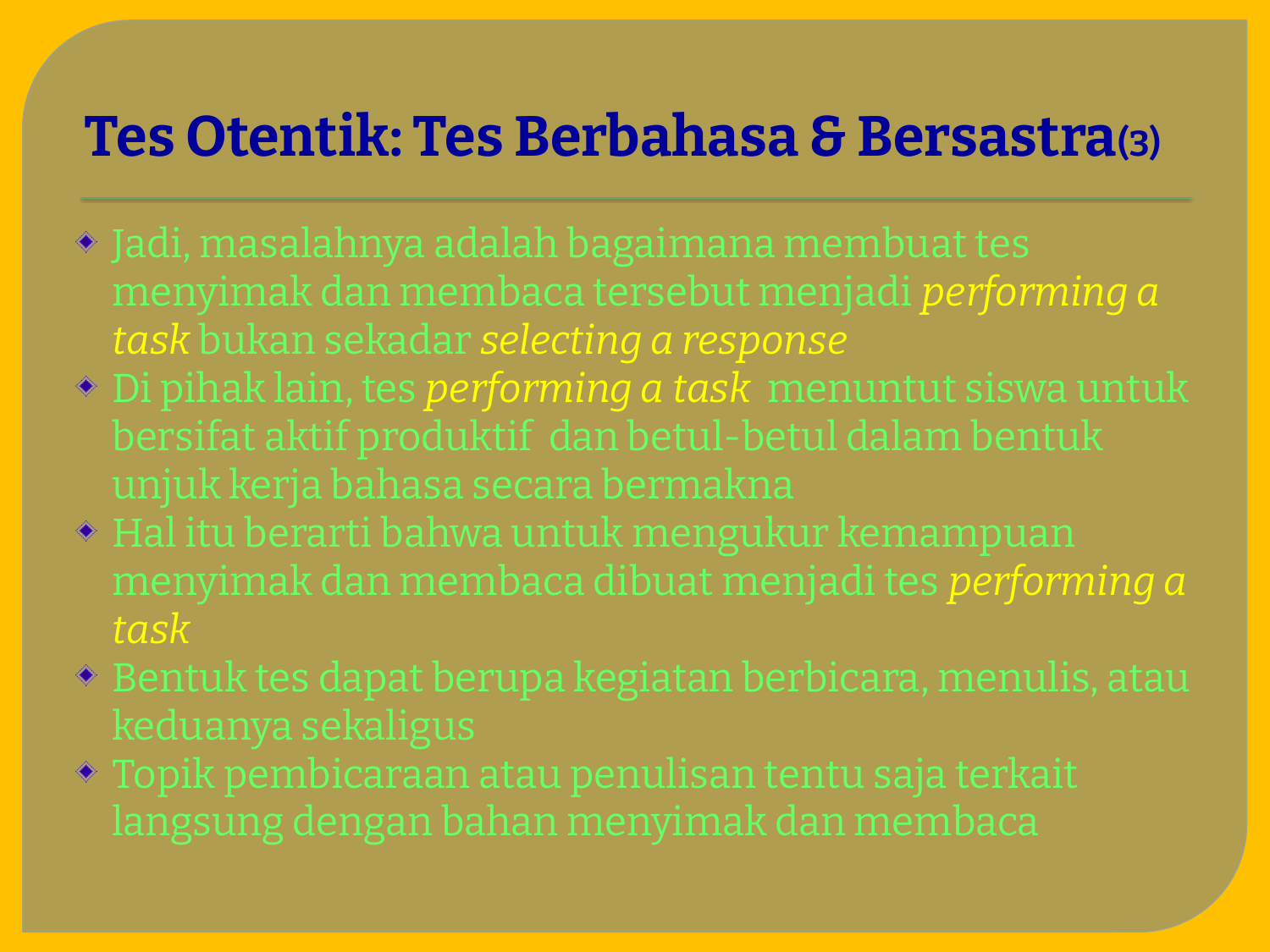

# Tes Otentik: Tes Berbahasa & Bersastra(3)
Jadi, masalahnya adalah bagaimana membuat tes menyimak dan membaca tersebut menjadi performing a task bukan sekadar selecting a response
Di pihak lain, tes performing a task  menuntut siswa untuk bersifat aktif produktif  dan betul-betul dalam bentuk unjuk kerja bahasa secara bermakna
Hal itu berarti bahwa untuk mengukur kemampuan menyimak dan membaca dibuat menjadi tes performing a task
Bentuk tes dapat berupa kegiatan berbicara, menulis, atau keduanya sekaligus
Topik pembicaraan atau penulisan tentu saja terkait langsung dengan bahan menyimak dan membaca